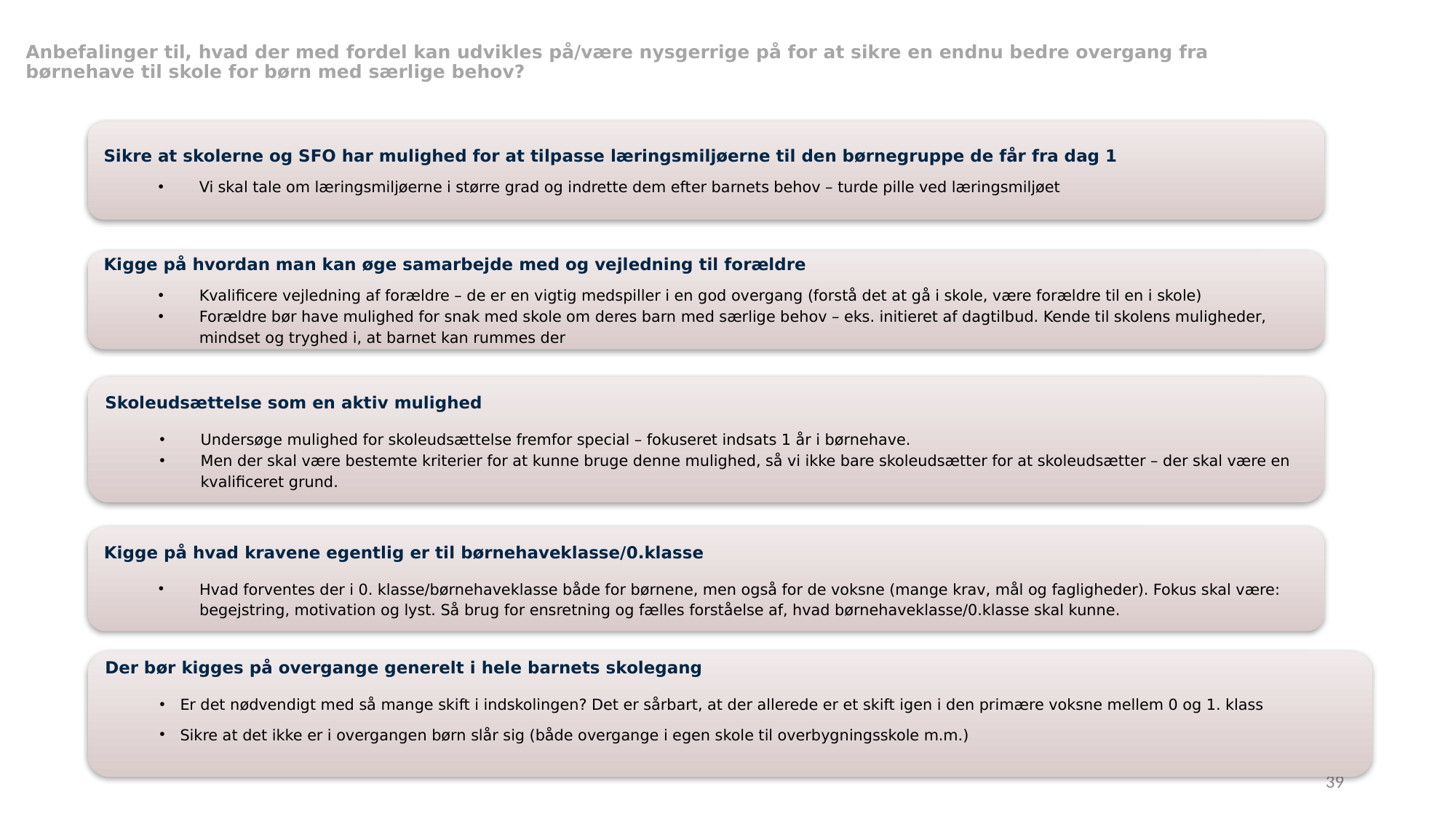

# Anbefalinger til, hvad der med fordel kan udvikles på/være nysgerrige på for at sikre en endnu bedre overgang fra børnehave til skole for børn med særlige behov?
Sikre at skolerne og SFO har mulighed for at tilpasse læringsmiljøerne til den børnegruppe de får fra dag 1
Vi skal tale om læringsmiljøerne i større grad og indrette dem efter barnets behov – turde pille ved læringsmiljøet
Kigge på hvordan man kan øge samarbejde med og vejledning til forældre
Kvalificere vejledning af forældre – de er en vigtig medspiller i en god overgang (forstå det at gå i skole, være forældre til en i skole)
Forældre bør have mulighed for snak med skole om deres barn med særlige behov – eks. initieret af dagtilbud. Kende til skolens muligheder, mindset og tryghed i, at barnet kan rummes der
Skoleudsættelse som en aktiv mulighed
Undersøge mulighed for skoleudsættelse fremfor special – fokuseret indsats 1 år i børnehave.
Men der skal være bestemte kriterier for at kunne bruge denne mulighed, så vi ikke bare skoleudsætter for at skoleudsætter – der skal være en kvalificeret grund.
Kigge på hvad kravene egentlig er til børnehaveklasse/0.klasse
Hvad forventes der i 0. klasse/børnehaveklasse både for børnene, men også for de voksne (mange krav, mål og fagligheder). Fokus skal være: begejstring, motivation og lyst. Så brug for ensretning og fælles forståelse af, hvad børnehaveklasse/0.klasse skal kunne.
Der bør kigges på overgange generelt i hele barnets skolegang
Er det nødvendigt med så mange skift i indskolingen? Det er sårbart, at der allerede er et skift igen i den primære voksne mellem 0 og 1. klass
Sikre at det ikke er i overgangen børn slår sig (både overgange i egen skole til overbygningsskole m.m.)

39